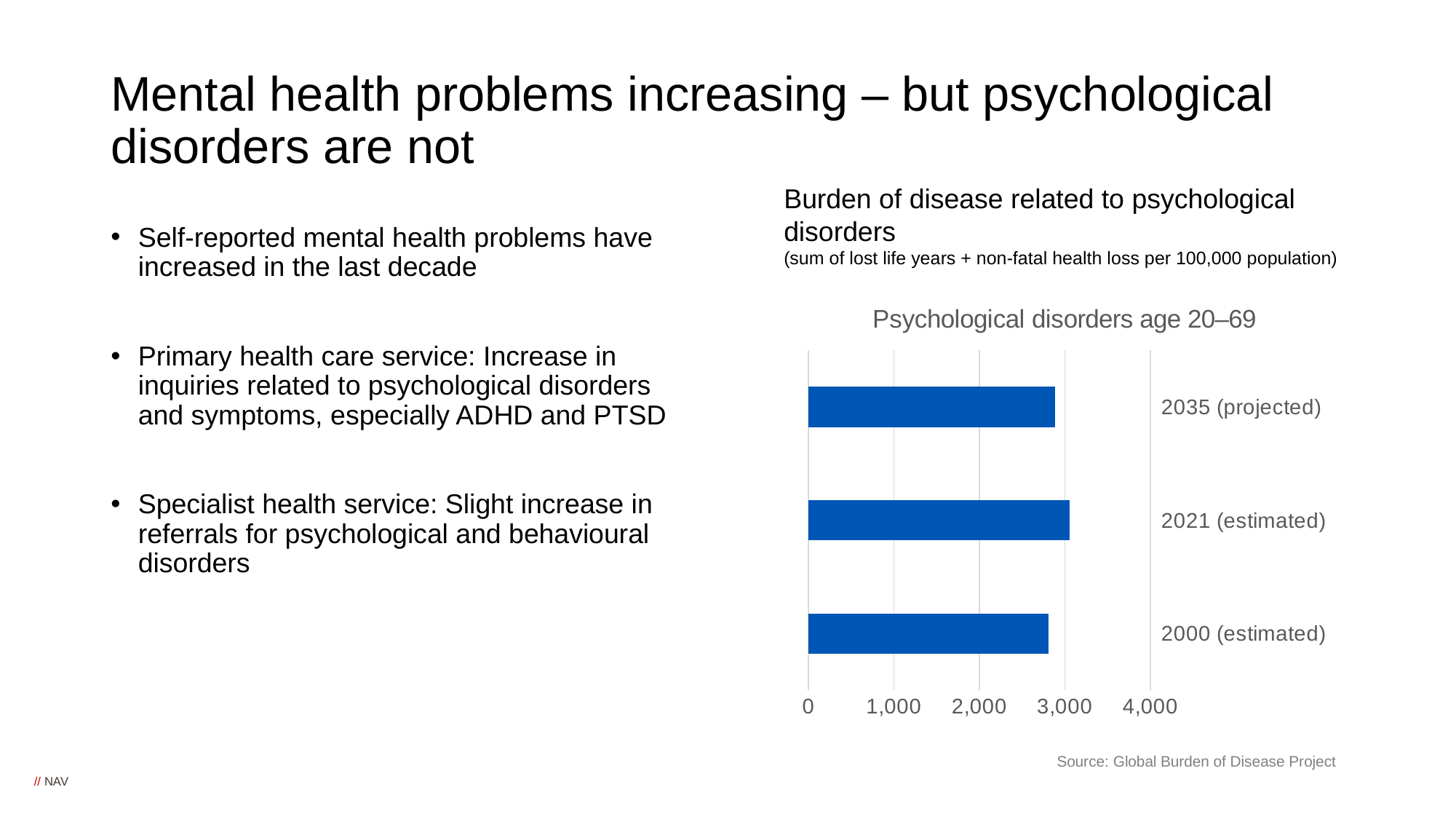

# Mental health problems increasing – but psychological disorders are not
Burden of disease related to psychological disorders
(sum of lost life years + non-fatal health loss per 100,000 population)
Self-reported mental health problems have increased in the last decade

Primary health care service: Increase in inquiries related to psychological disorders and symptoms, especially ADHD and PTSD

Specialist health service: Slight increase in referrals for psychological and behavioural disorders

### Chart: Psychological disorders age 20–69

| Category |  |
|---|---|
| 2000 (estimated) | 2808.2443194098514 |
| 2021 (estimated) | 3052.9777744682706 |
| 2035 (projected) | 2887.8352207618186 |
Source: Global Burden of Disease Project